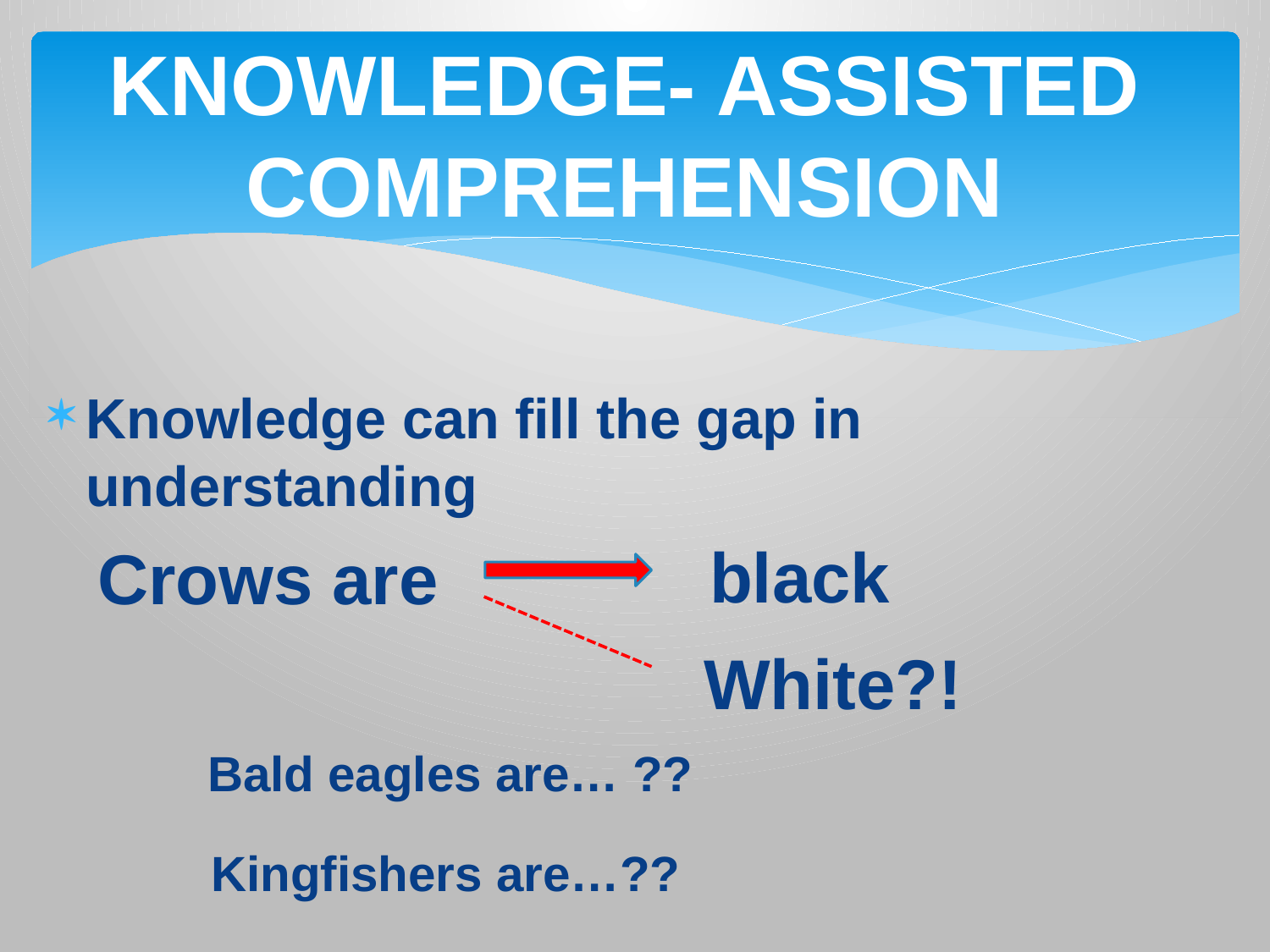

# KNOWLEDGE- ASSISTED COMPREHENSION
Knowledge can fill the gap in understanding
black
Crows are

White?!

Bald eagles are… ??
Kingfishers are…??